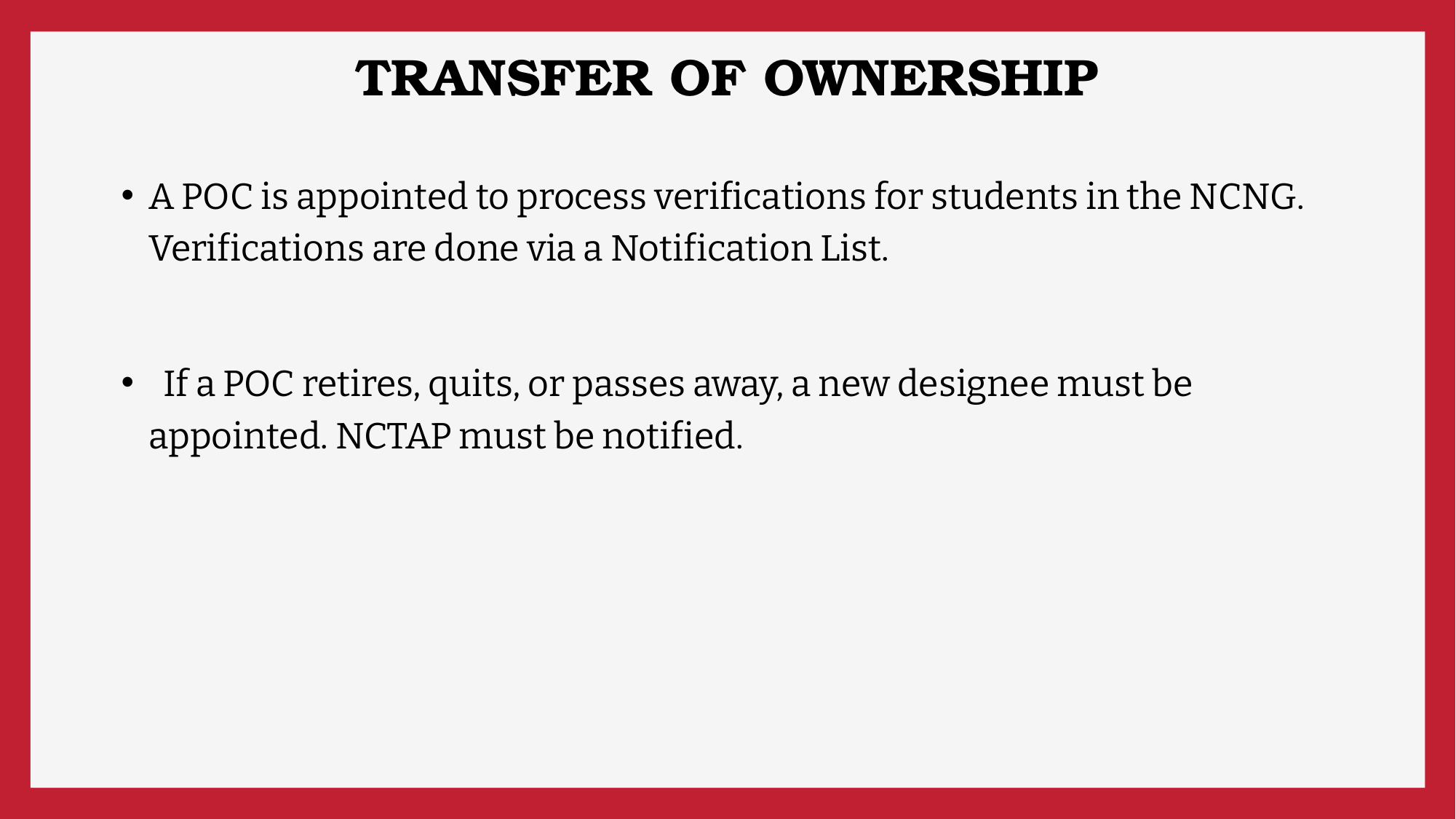

# Transfer of Ownership

A POC is appointed to process verifications for students in the NCNG. Verifications are done via a Notification List.

  If a POC retires, quits, or passes away, a new designee must be appointed. NCTAP must be notified.